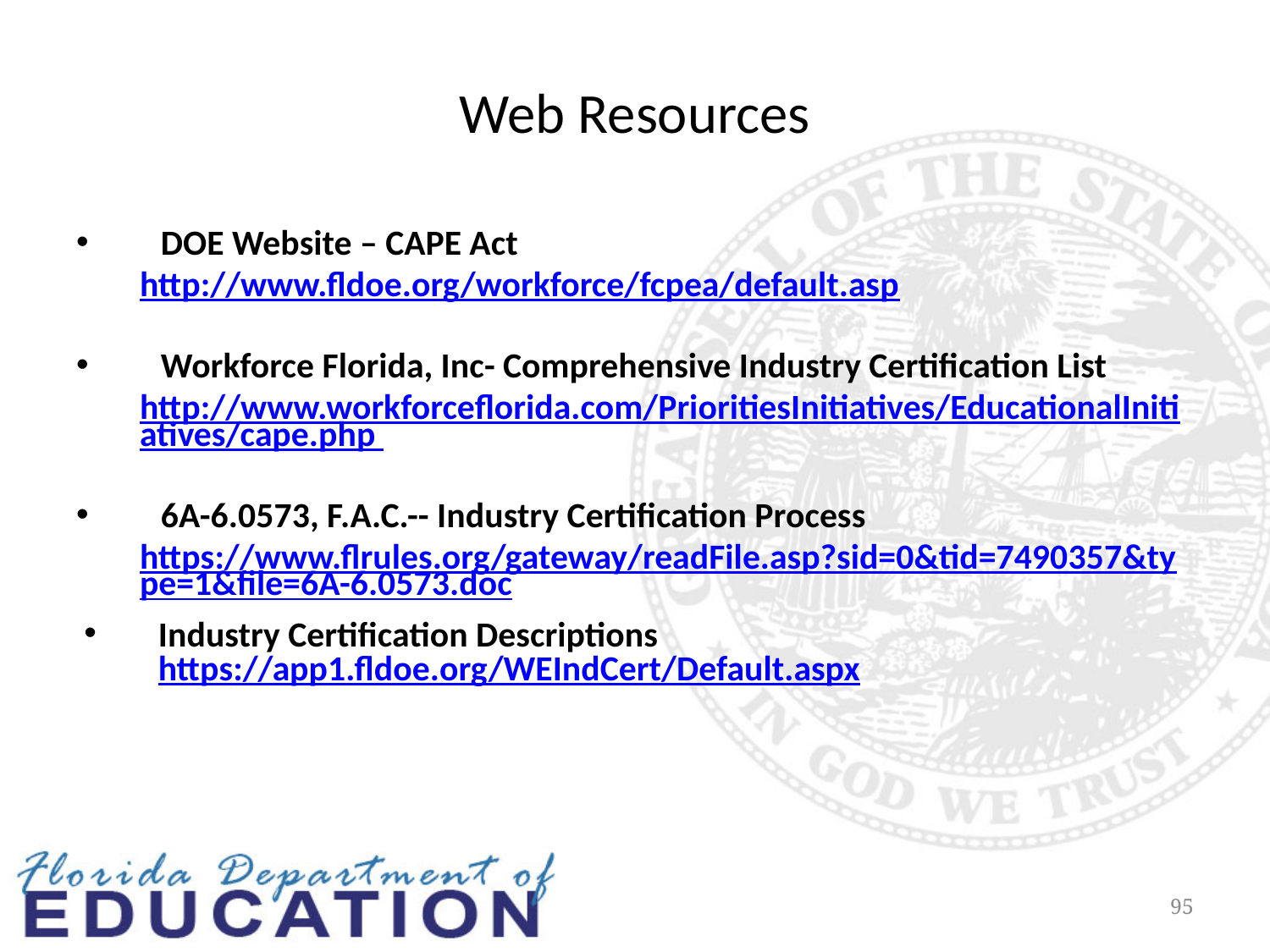

# Web Resources
DOE Website – CAPE Act
http://www.fldoe.org/workforce/fcpea/default.asp

Workforce Florida, Inc- Comprehensive Industry Certification List
http://www.workforceflorida.com/PrioritiesInitiatives/EducationalInitiatives/cape.php

6A-6.0573, F.A.C.-- Industry Certification Process
https://www.flrules.org/gateway/readFile.asp?sid=0&tid=7490357&type=1&file=6A-6.0573.doc

Industry Certification Descriptions https://app1.fldoe.org/WEIndCert/Default.aspx

95